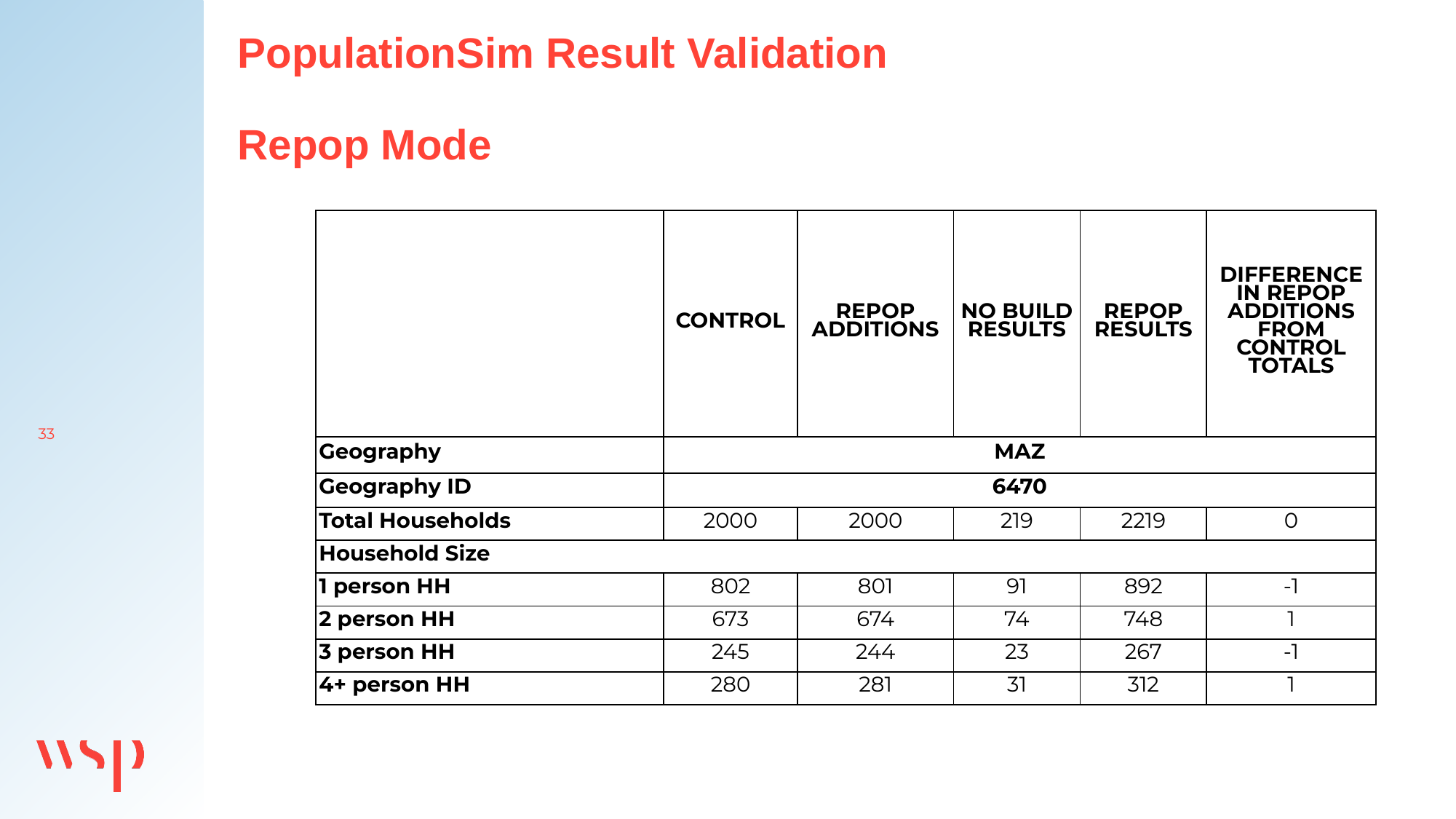

PopulationSim Result Validation
Repop Mode
|  | Control | Repop additions | No Build Results | Repop Results | Difference in Repop additions from control totals |
| --- | --- | --- | --- | --- | --- |
| Geography | MAZ |  |  |  |  |
| Geography ID | 6470 |  |  |  |  |
| Total Households | 2000 | 2000 | 219 | 2219 | 0 |
| Household Size |  |  |  |  |  |
| 1 person HH | 802 | 801 | 91 | 892 | -1 |
| 2 person HH | 673 | 674 | 74 | 748 | 1 |
| 3 person HH | 245 | 244 | 23 | 267 | -1 |
| 4+ person HH | 280 | 281 | 31 | 312 | 1 |
33